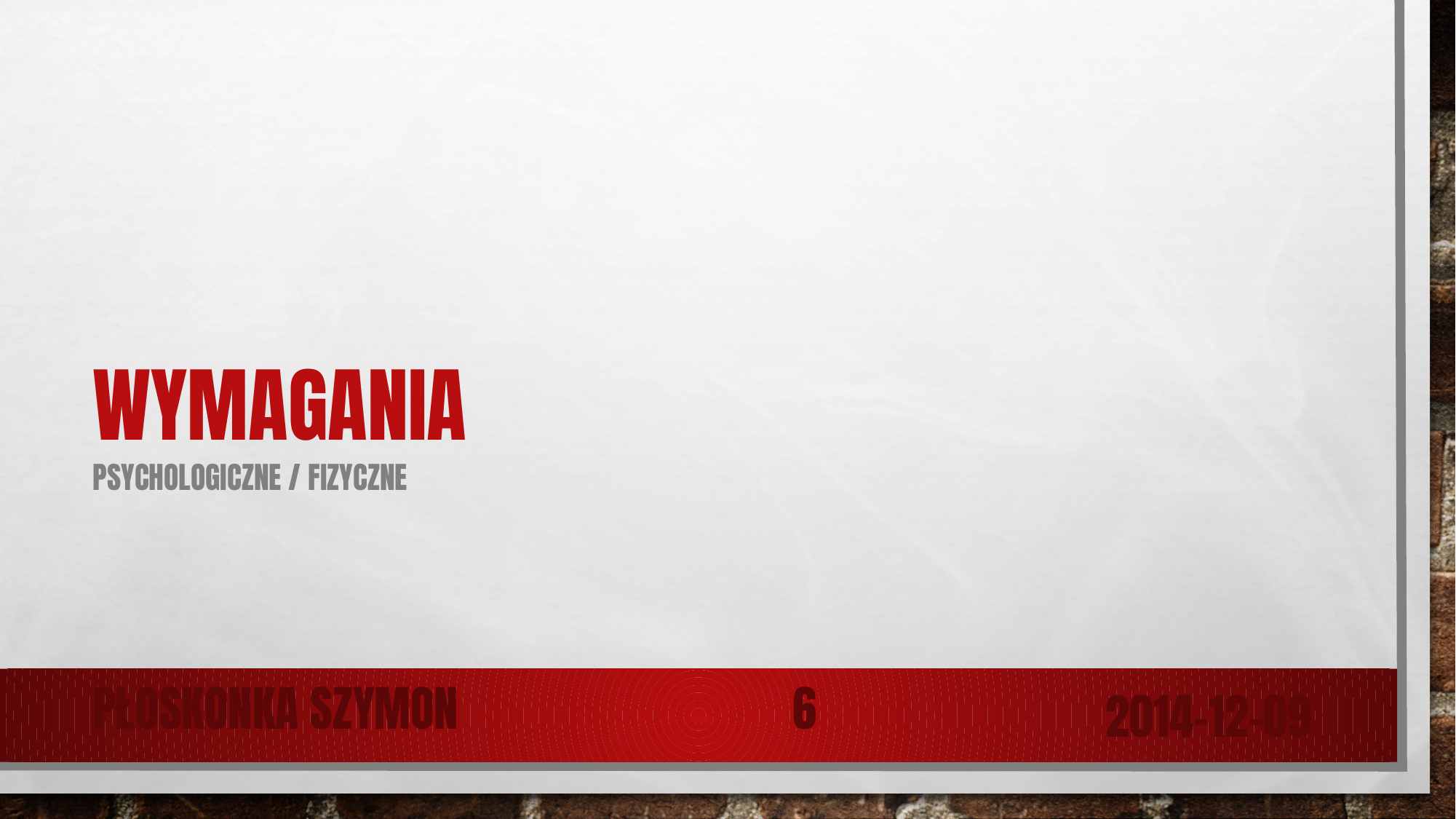

# wymagania
Psychologiczne / fizyczne
Płoskonka Szymon
6
2014-12-09